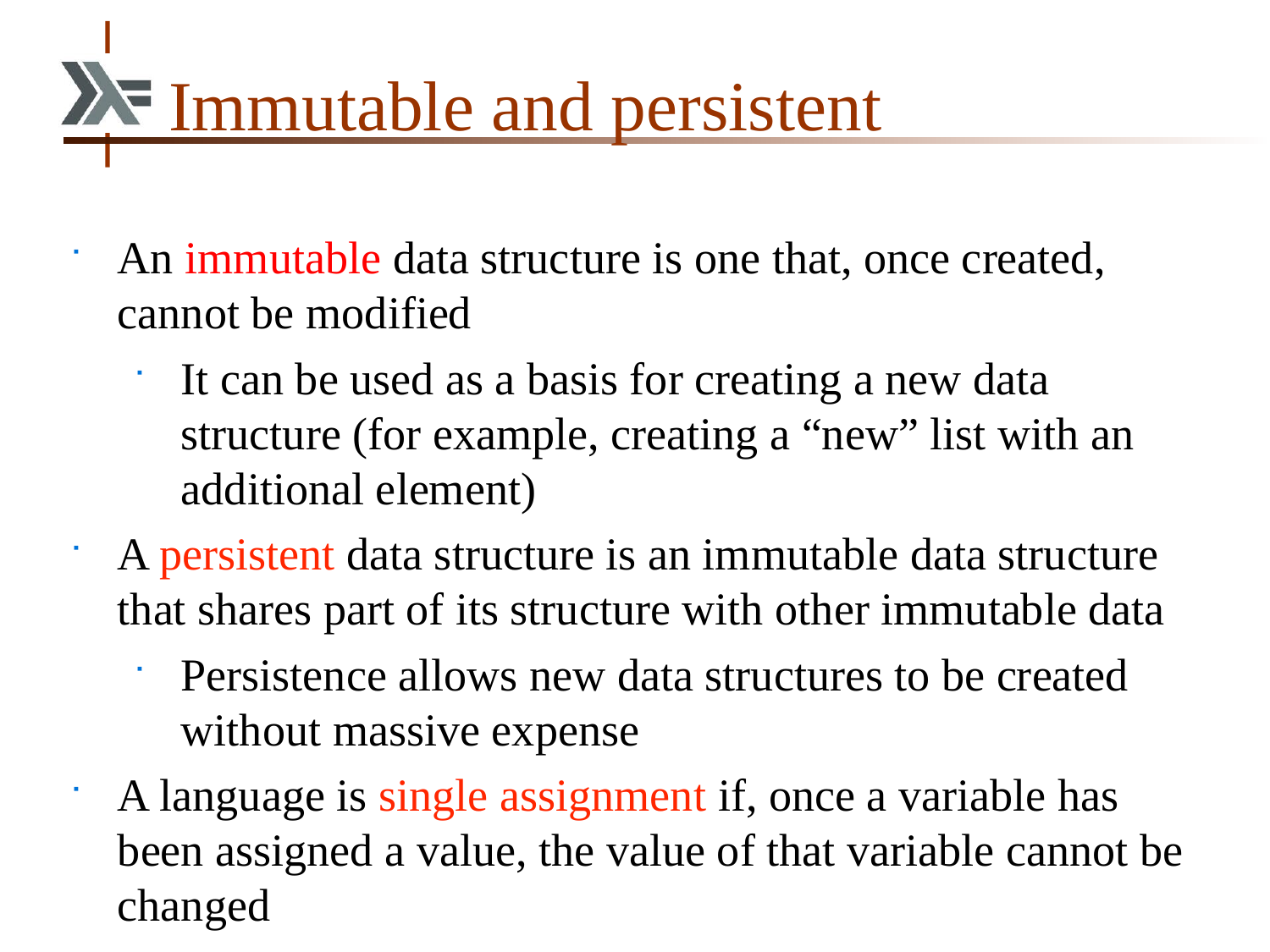

# Immutable and persistent
An immutable data structure is one that, once created, cannot be modified
It can be used as a basis for creating a new data structure (for example, creating a “new” list with an additional element)
A persistent data structure is an immutable data structure that shares part of its structure with other immutable data
Persistence allows new data structures to be created without massive expense
A language is single assignment if, once a variable has been assigned a value, the value of that variable cannot be changed
4